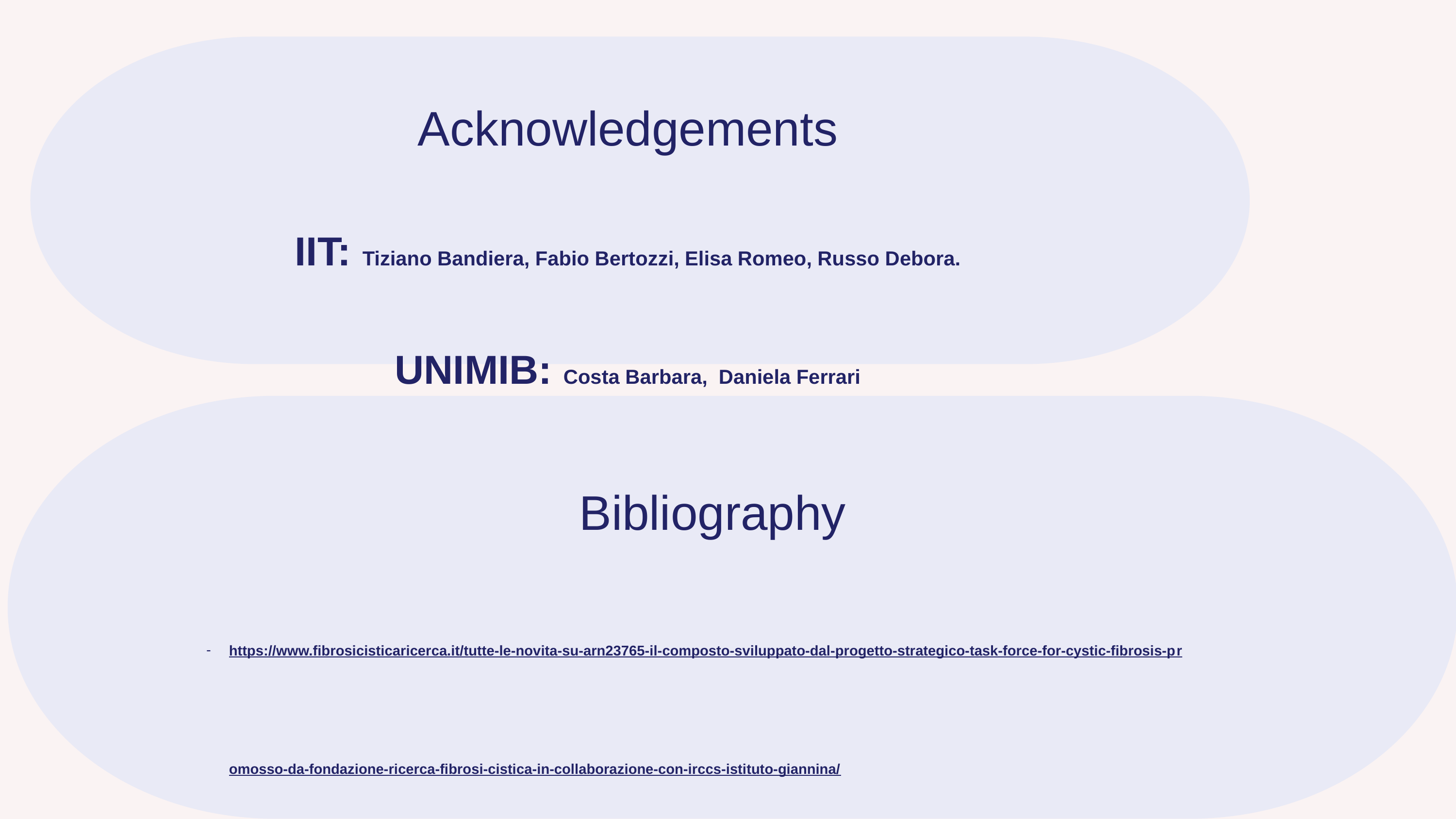

Acknowledgements
IIT: Tiziano Bandiera, Fabio Bertozzi, Elisa Romeo, Russo Debora.
UNIMIB: Costa Barbara,  Daniela Ferrari

Bibliography
https://www.fibrosicisticaricerca.it/tutte-le-novita-su-arn23765-il-composto-sviluppato-dal-progetto-strategico-task-force-for-cystic-fibrosis-promosso-da-fondazione-ricerca-fibrosi-cistica-in-collaborazione-con-irccs-istituto-giannina/
-